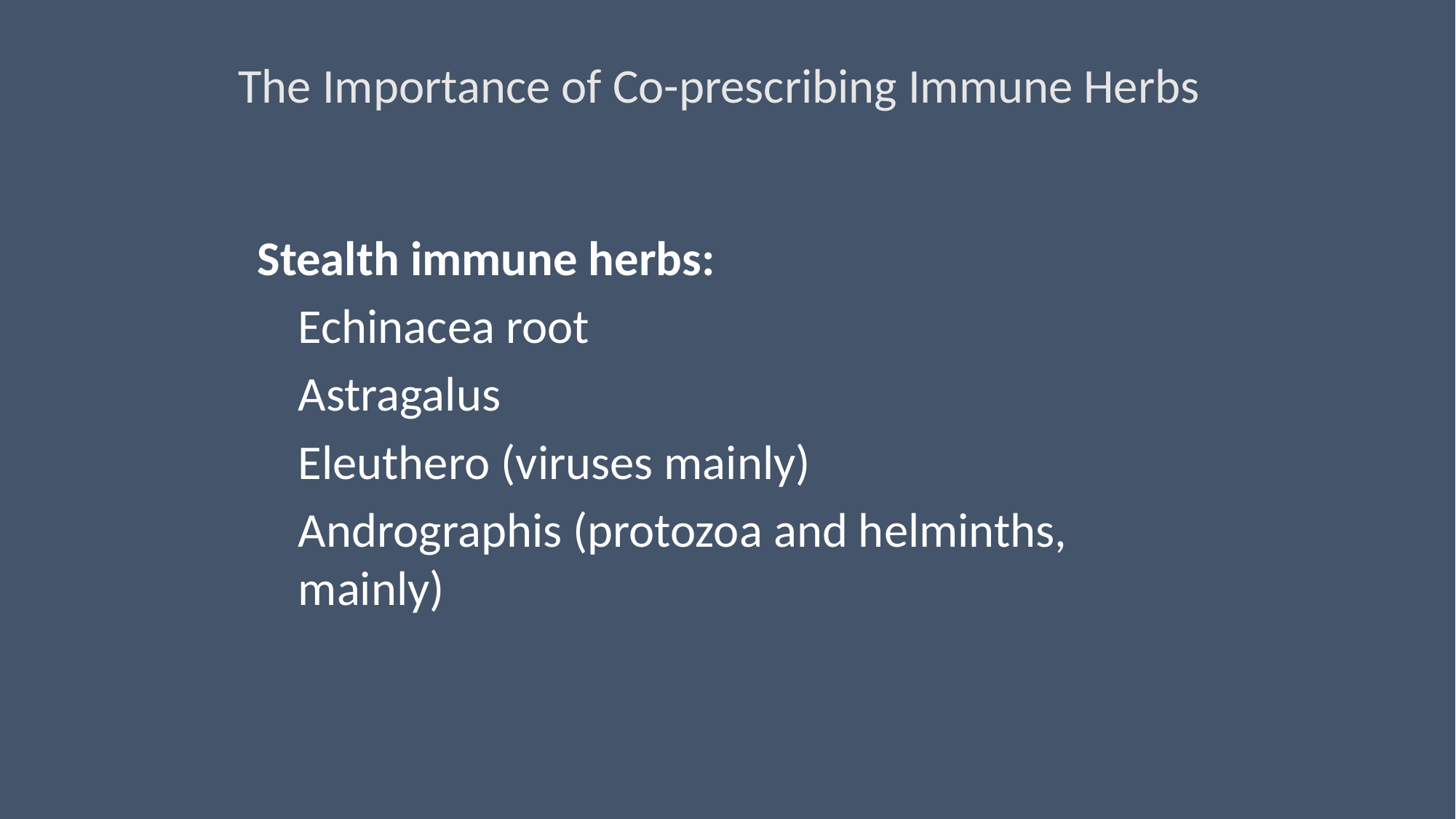

# The Importance of Co-prescribing Immune Herbs
Stealth immune herbs:
Echinacea root
Astragalus
Eleuthero (viruses mainly)
Andrographis (protozoa and helminths, mainly)